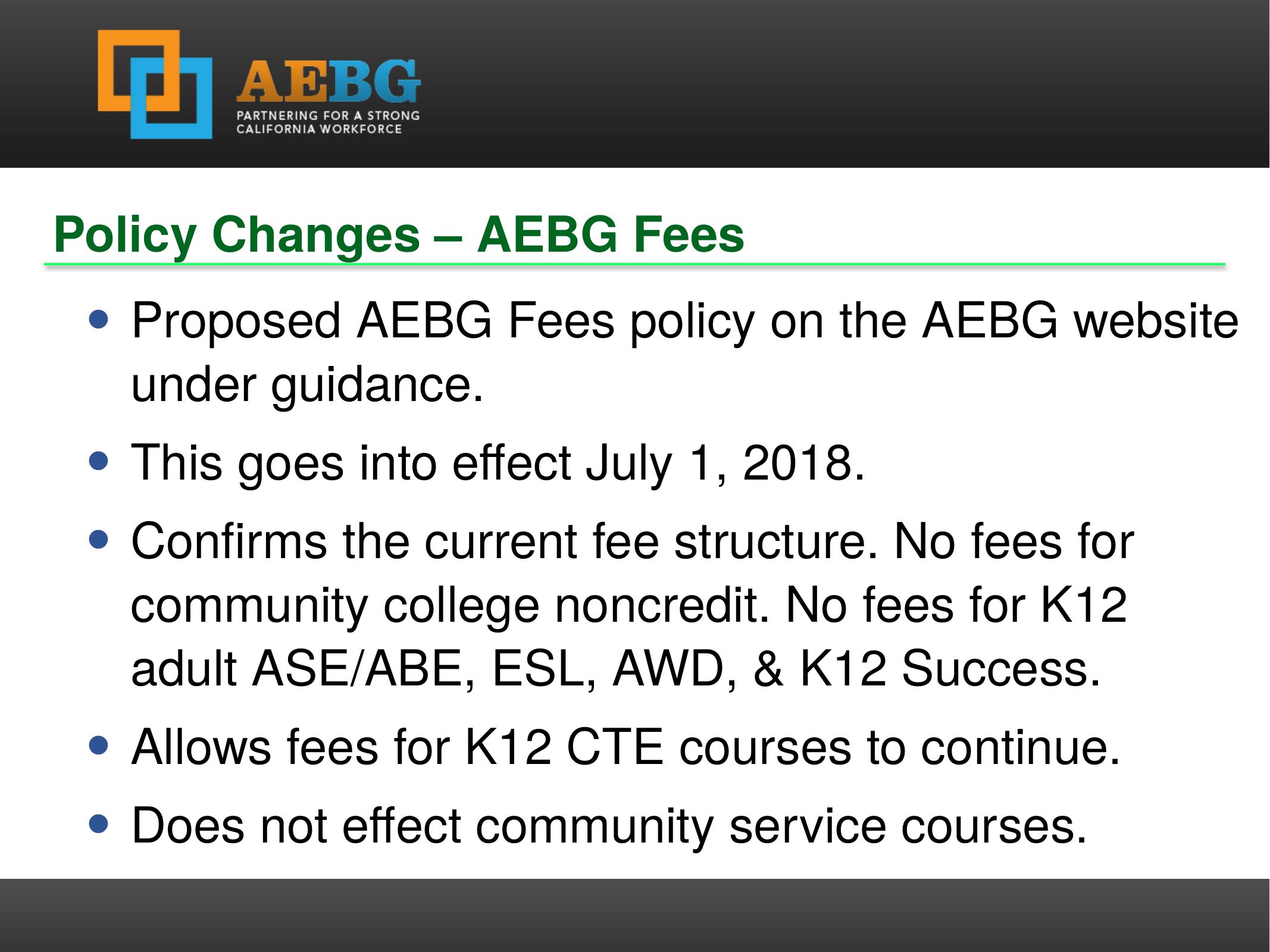

Policy Changes – AEBG Fees
Proposed AEBG Fees policy on the AEBG website under guidance.
This goes into effect July 1, 2018.
Confirms the current fee structure. No fees for community college noncredit. No fees for K12 adult ASE/ABE, ESL, AWD, & K12 Success.
Allows fees for K12 CTE courses to continue.
Does not effect community service courses.